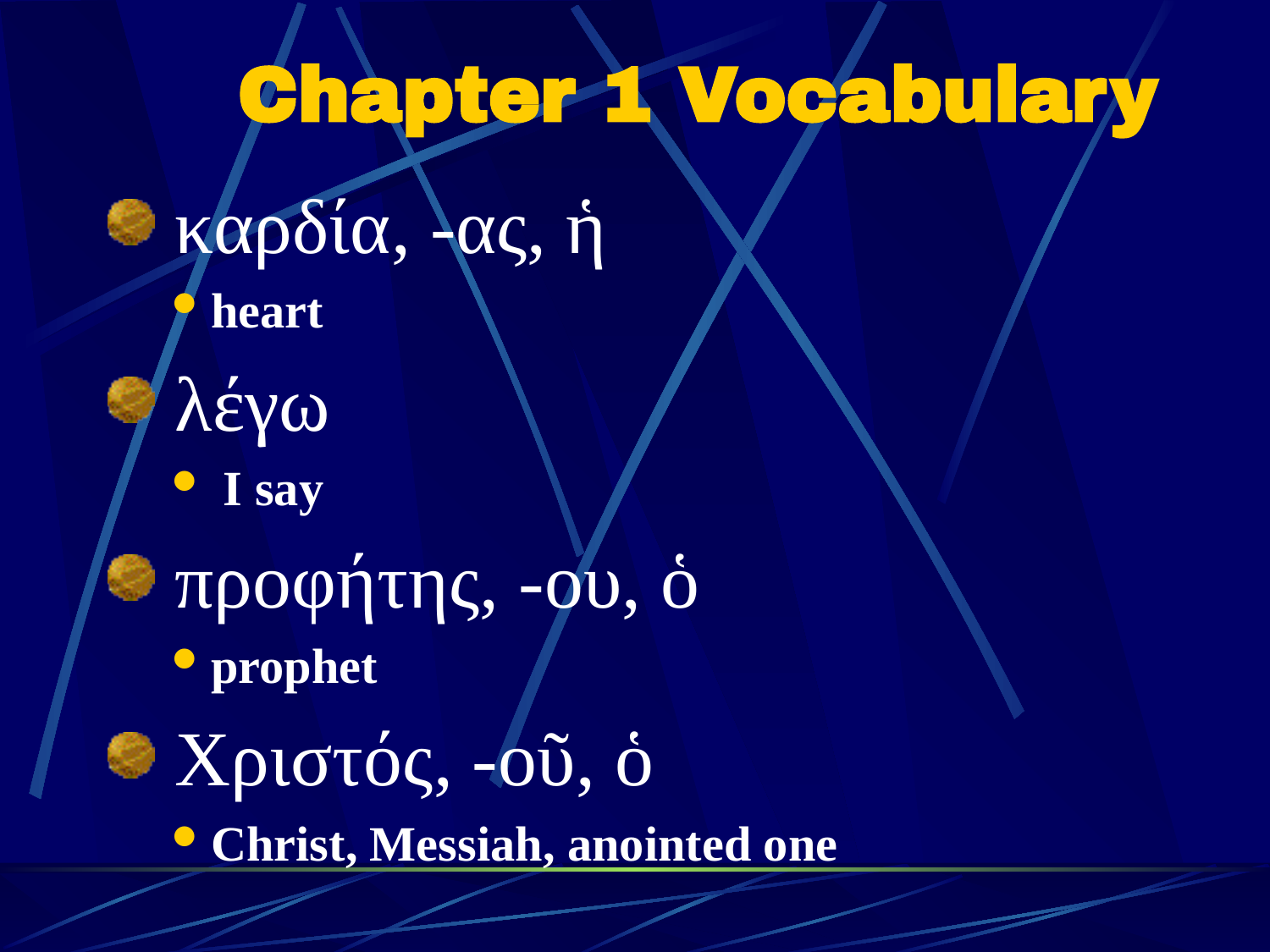

# Chapter 1 Vocabulary
 καρδία, -ας, ἡ
heart
 λέγω
 I say
 προφήτης, -ου, ὁ
prophet
 Χριστός, -οῦ, ὁ
Christ, Messiah, anointed one